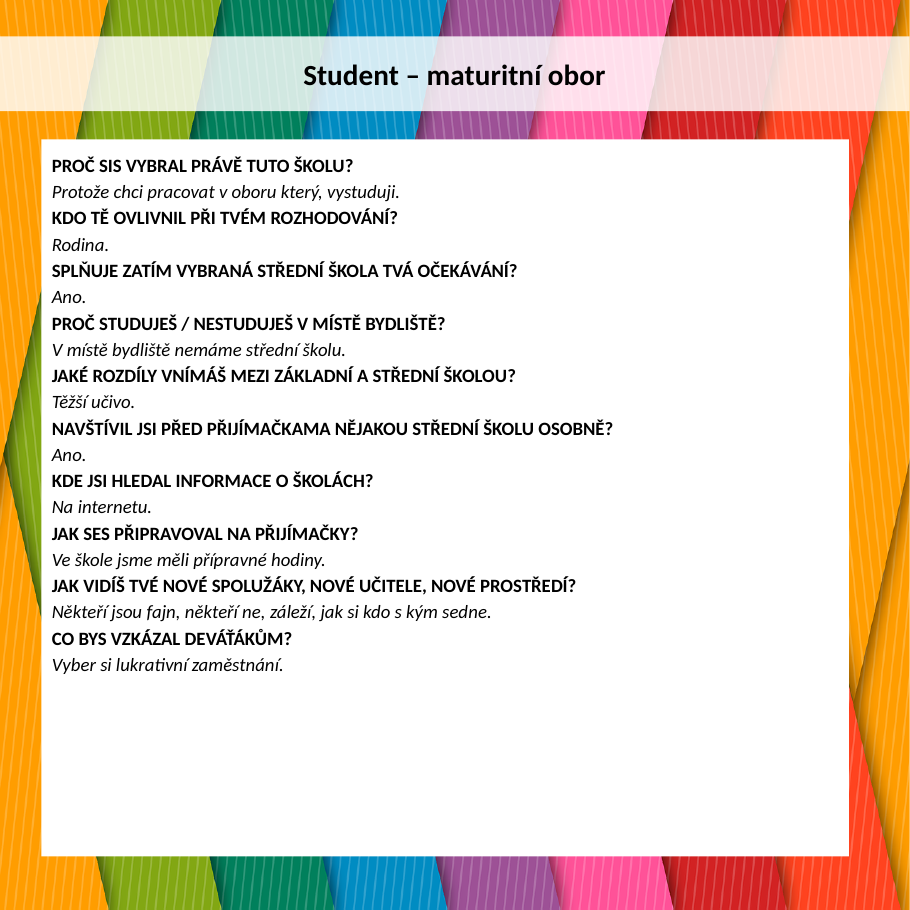

Student – maturitní obor

PROČ SIS VYBRAL PRÁVĚ TUTO ŠKOLU?
Protože chci pracovat v oboru který, vystuduji.
KDO TĚ OVLIVNIL PŘI TVÉM ROZHODOVÁNÍ?
Rodina.
SPLŇUJE ZATÍM VYBRANÁ STŘEDNÍ ŠKOLA TVÁ OČEKÁVÁNÍ?
Ano.
PROČ STUDUJEŠ / NESTUDUJEŠ V MÍSTĚ BYDLIŠTĚ?
V místě bydliště nemáme střední školu.
JAKÉ ROZDÍLY VNÍMÁŠ MEZI ZÁKLADNÍ A STŘEDNÍ ŠKOLOU?
Těžší učivo.
NAVŠTÍVIL JSI PŘED PŘIJÍMAČKAMA NĚJAKOU STŘEDNÍ ŠKOLU OSOBNĚ?
Ano.
KDE JSI HLEDAL INFORMACE O ŠKOLÁCH?
Na internetu.
JAK SES PŘIPRAVOVAL NA PŘIJÍMAČKY?
Ve škole jsme měli přípravné hodiny.
JAK VIDÍŠ TVÉ NOVÉ SPOLUŽÁKY, NOVÉ UČITELE, NOVÉ PROSTŘEDÍ?
Někteří jsou fajn, někteří ne, záleží, jak si kdo s kým sedne.
CO BYS VZKÁZAL DEVÁŤÁKŮM?
Vyber si lukrativní zaměstnání.